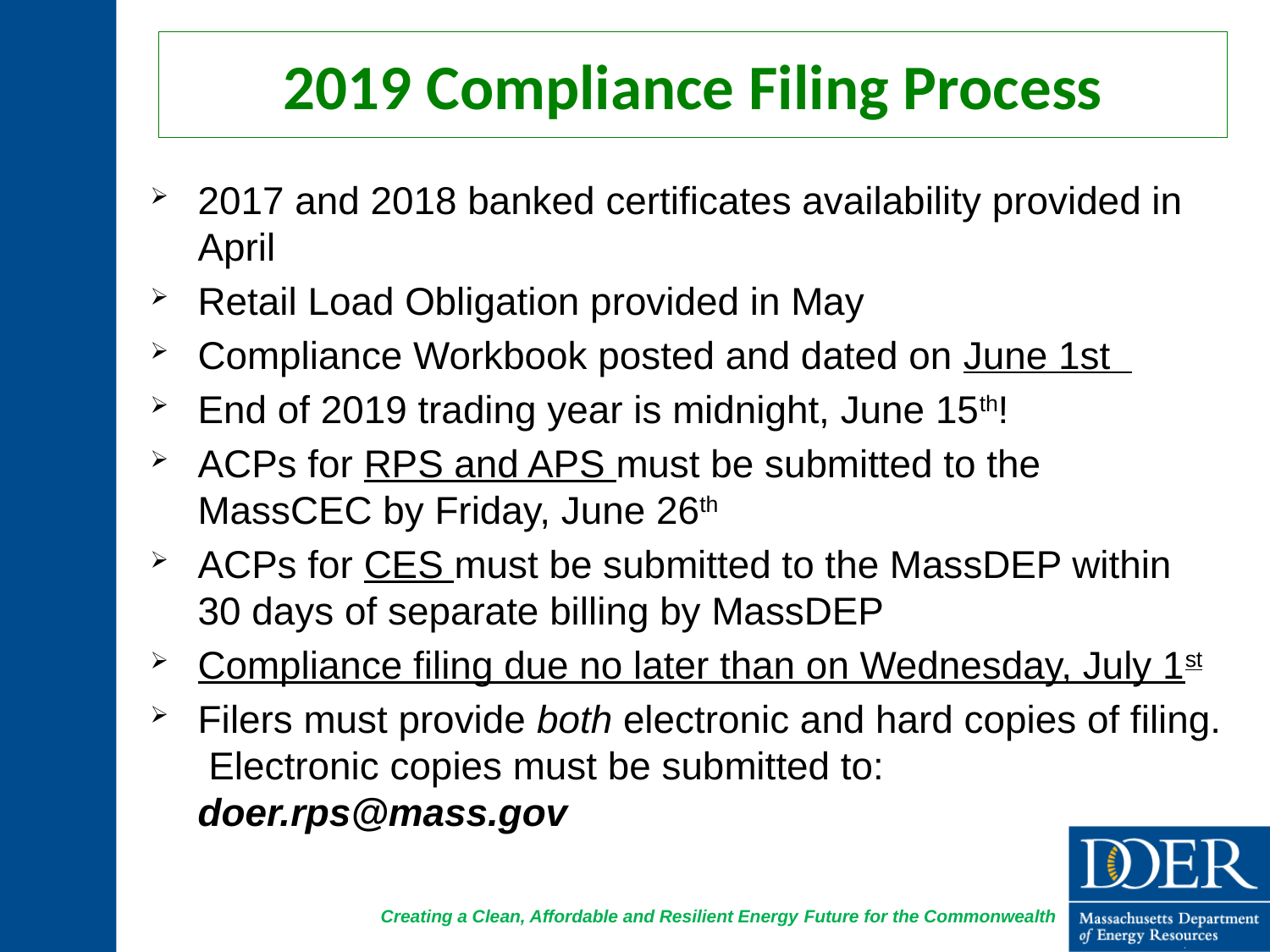

# 2019 Compliance Filing Process
2017 and 2018 banked certificates availability provided in April
Retail Load Obligation provided in May
Compliance Workbook posted and dated on June 1st
End of 2019 trading year is midnight, June 15th!
ACPs for RPS and APS must be submitted to the MassCEC by Friday, June 26th
ACPs for CES must be submitted to the MassDEP within 30 days of separate billing by MassDEP
Compliance filing due no later than on Wednesday, July 1st
Filers must provide both electronic and hard copies of filing.  Electronic copies must be submitted to: doer.rps@mass.gov